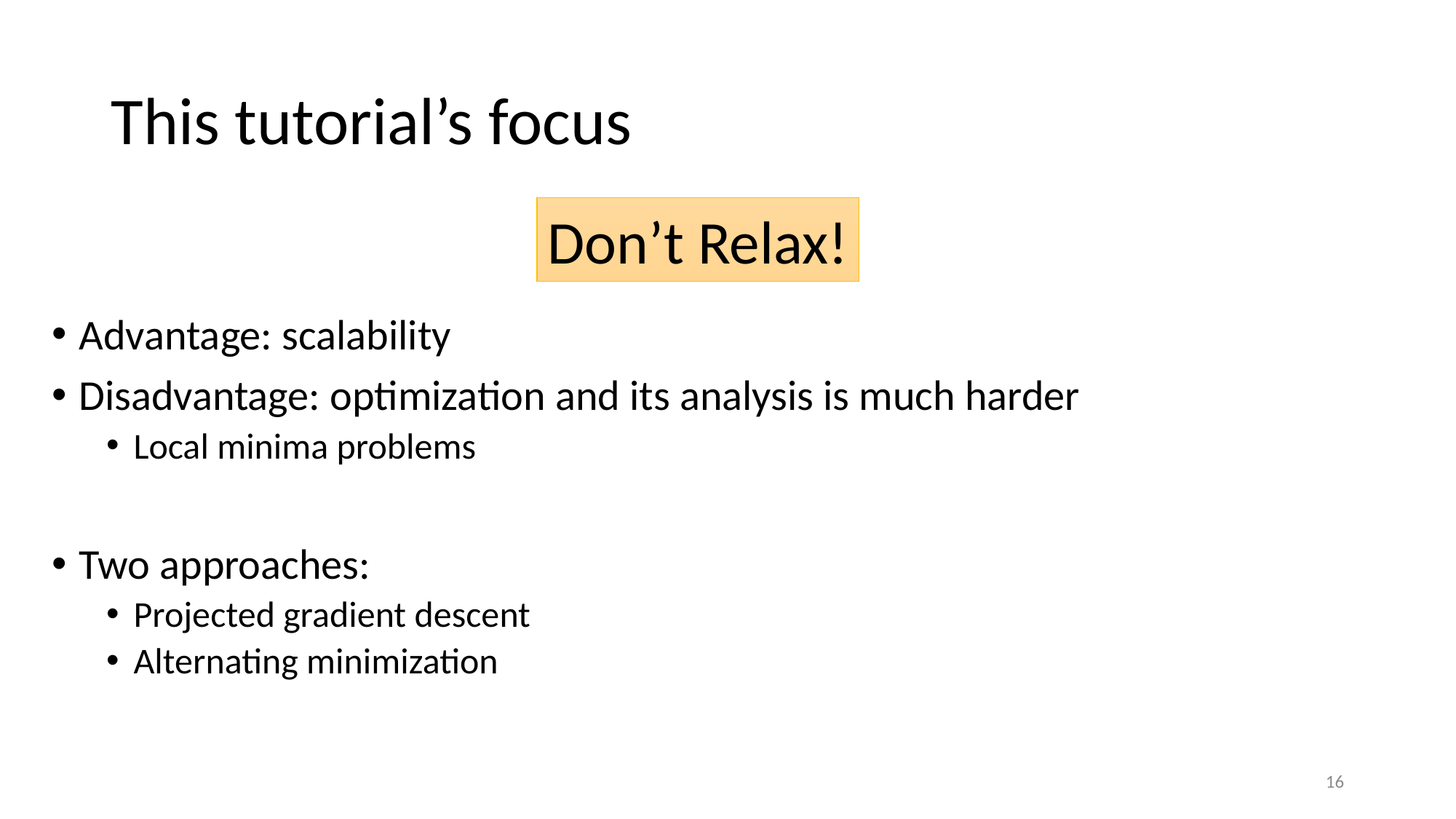

# This tutorial’s focus
Don’t Relax!
Advantage: scalability
Disadvantage: optimization and its analysis is much harder
Local minima problems

Two approaches:
Projected gradient descent
Alternating minimization

16